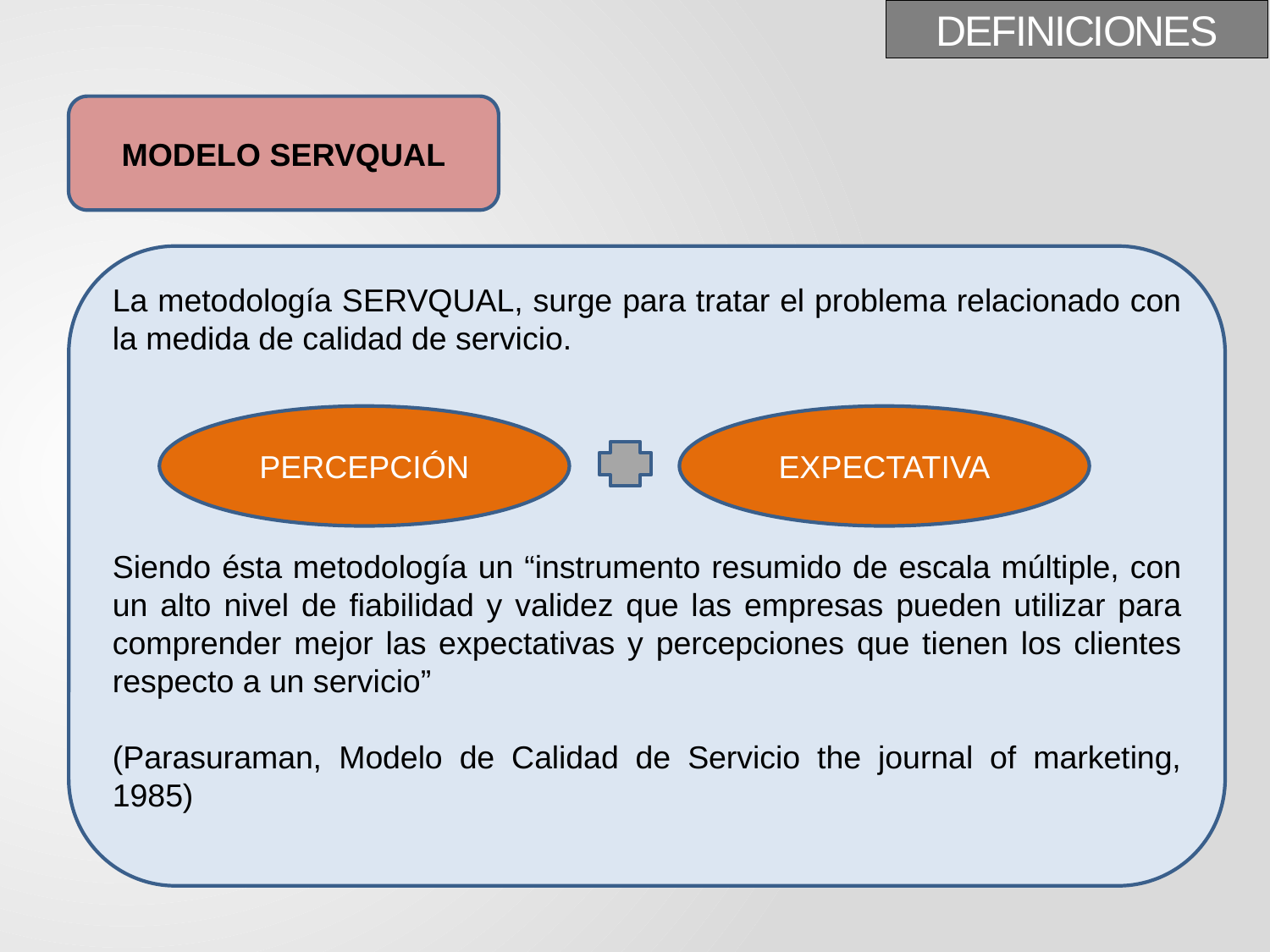

# DEFINICIONES
MODELO SERVQUAL
La metodología SERVQUAL, surge para tratar el problema relacionado con la medida de calidad de servicio.

Siendo ésta metodología un “instrumento resumido de escala múltiple, con un alto nivel de fiabilidad y validez que las empresas pueden utilizar para comprender mejor las expectativas y percepciones que tienen los clientes respecto a un servicio”

(Parasuraman, Modelo de Calidad de Servicio the journal of marketing, 1985)

PERCEPCIÓN
EXPECTATIVA